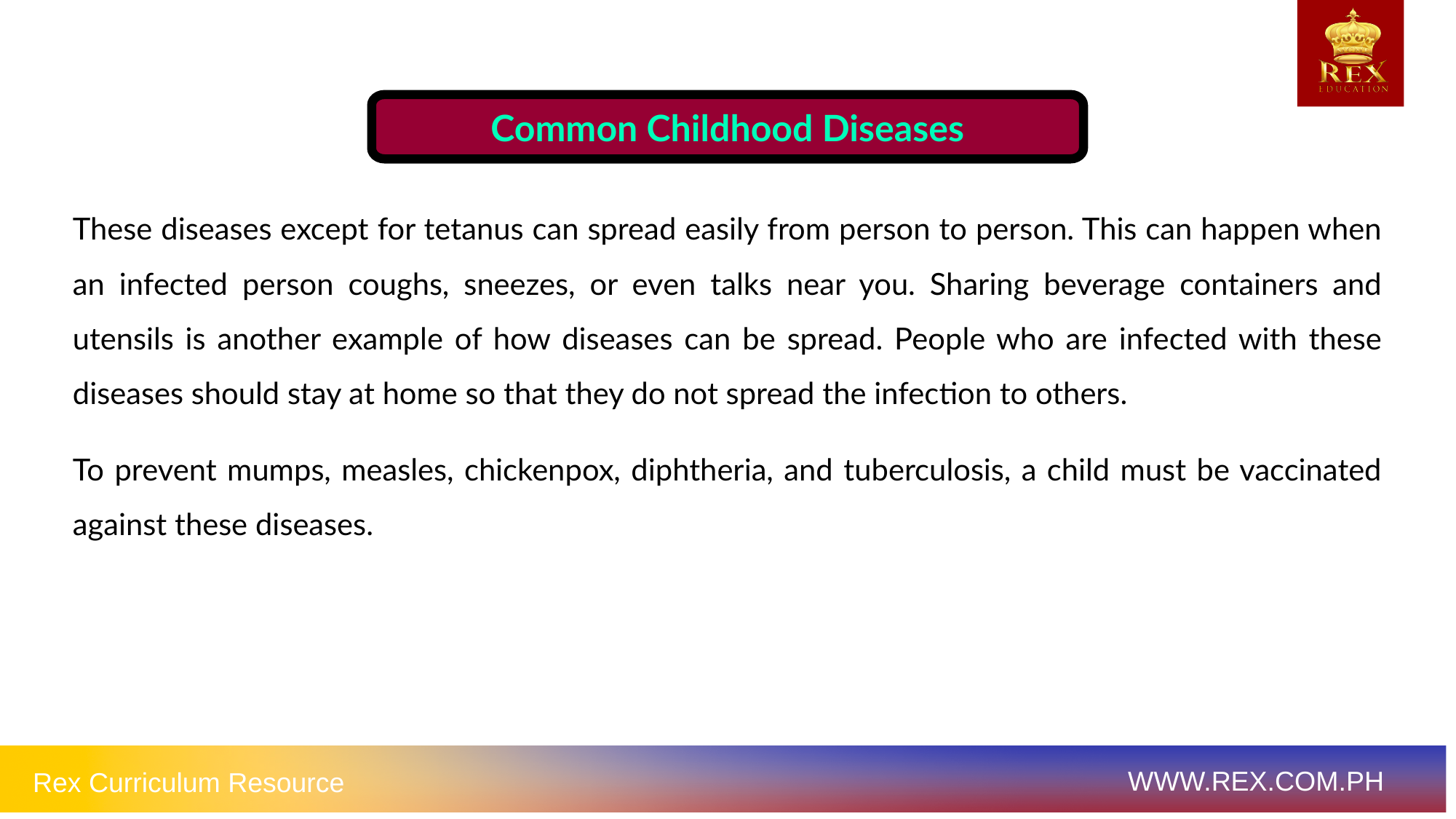

Common Childhood Diseases
# These diseases except for tetanus can spread easily from person to person. This can happen when an infected person coughs, sneezes, or even talks near you. Sharing beverage containers and utensils is another example of how diseases can be spread. People who are infected with these diseases should stay at home so that they do not spread the infection to others.
To prevent mumps, measles, chickenpox, diphtheria, and tuberculosis, a child must be vaccinated against these diseases.